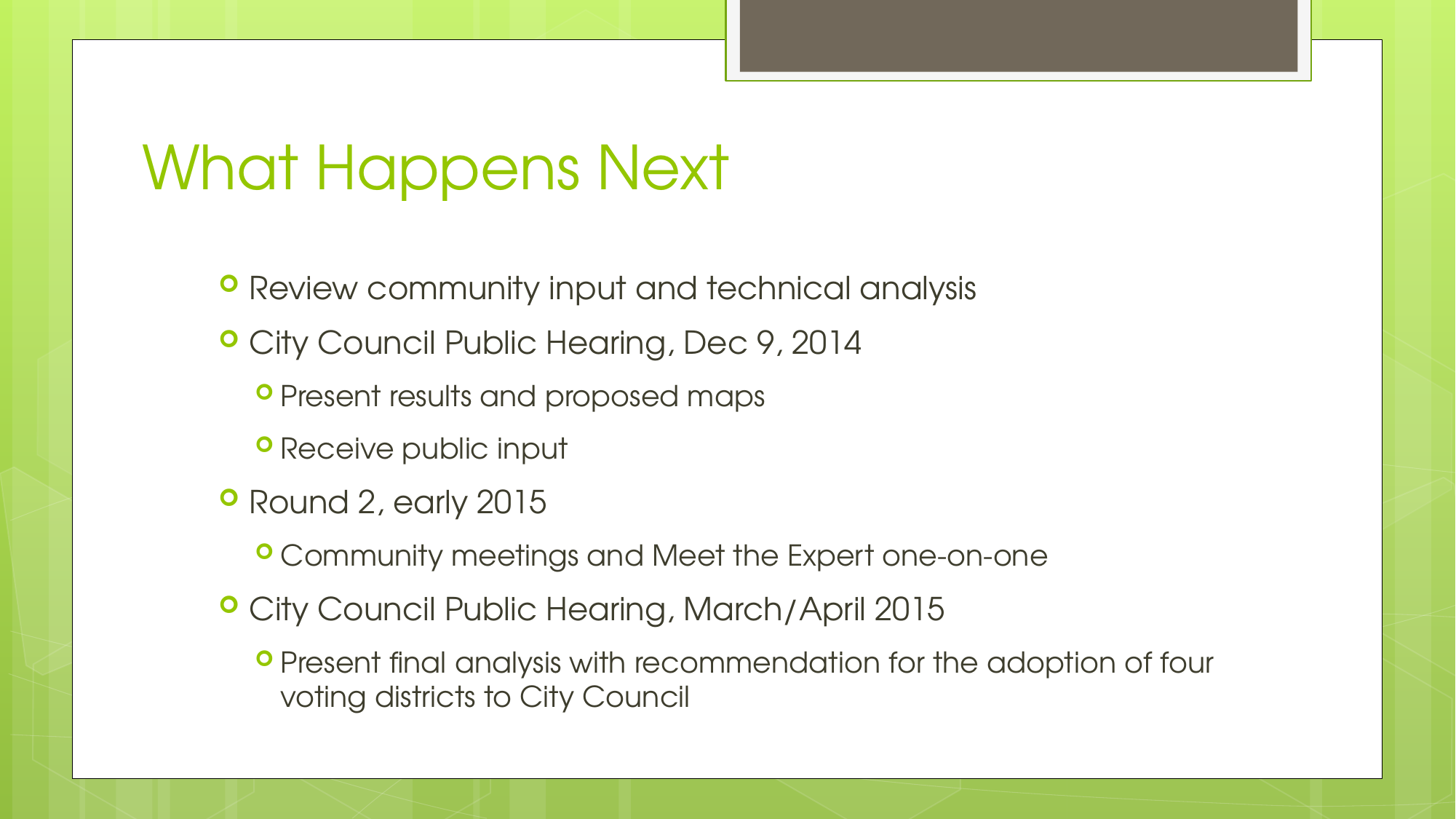

# What Happens Next
Review community input and technical analysis
City Council Public Hearing, Dec 9, 2014
Present results and proposed maps
Receive public input
Round 2, early 2015
Community meetings and Meet the Expert one-on-one
City Council Public Hearing, March/April 2015
Present final analysis with recommendation for the adoption of four voting districts to City Council